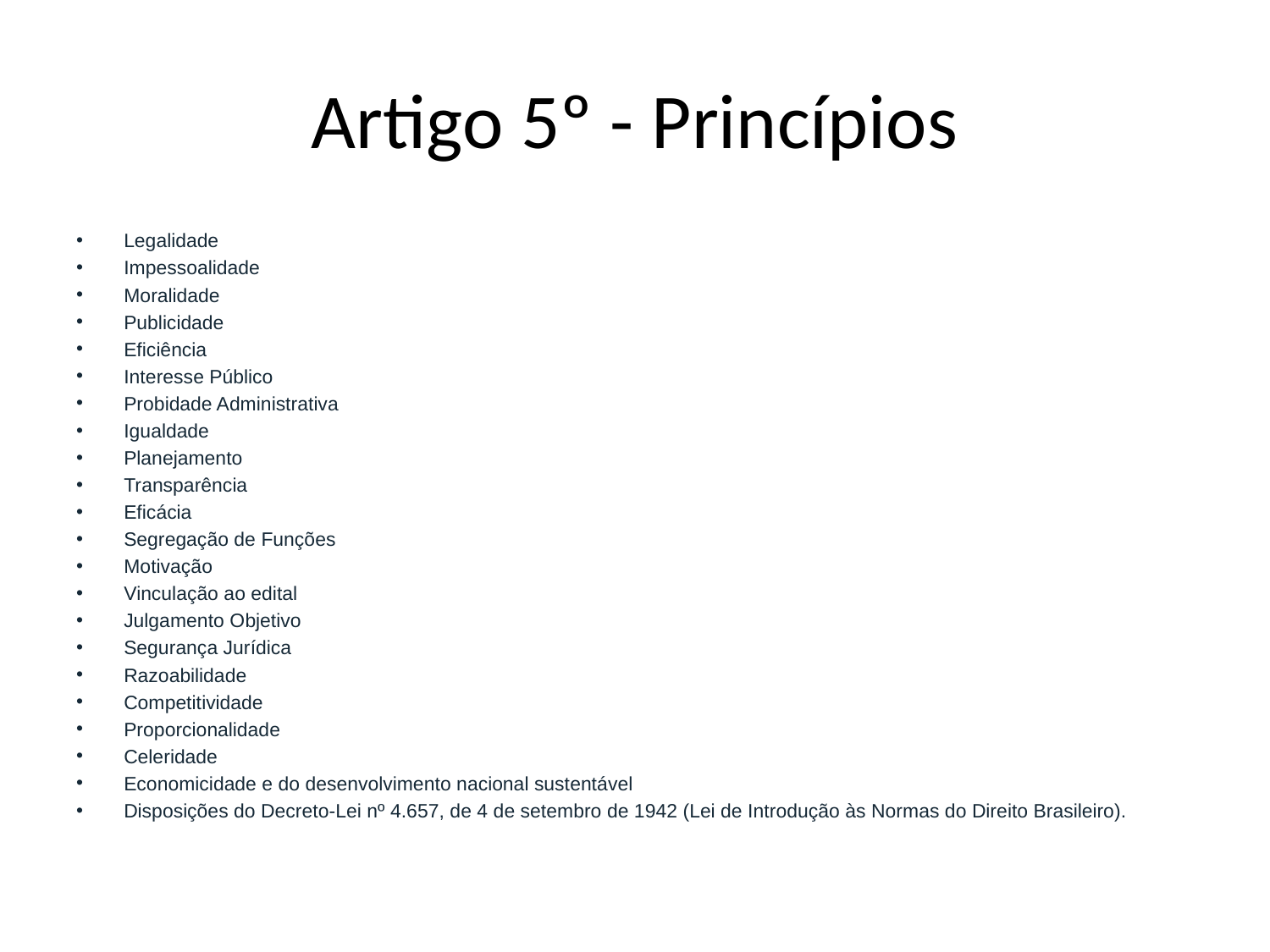

# Artigo 5º - Princípios
Legalidade
Impessoalidade
Moralidade
Publicidade
Eficiência
Interesse Público
Probidade Administrativa
Igualdade
Planejamento
Transparência
Eficácia
Segregação de Funções
Motivação
Vinculação ao edital
Julgamento Objetivo
Segurança Jurídica
Razoabilidade
Competitividade
Proporcionalidade
Celeridade
Economicidade e do desenvolvimento nacional sustentável
Disposições do Decreto-Lei nº 4.657, de 4 de setembro de 1942 (Lei de Introdução às Normas do Direito Brasileiro).